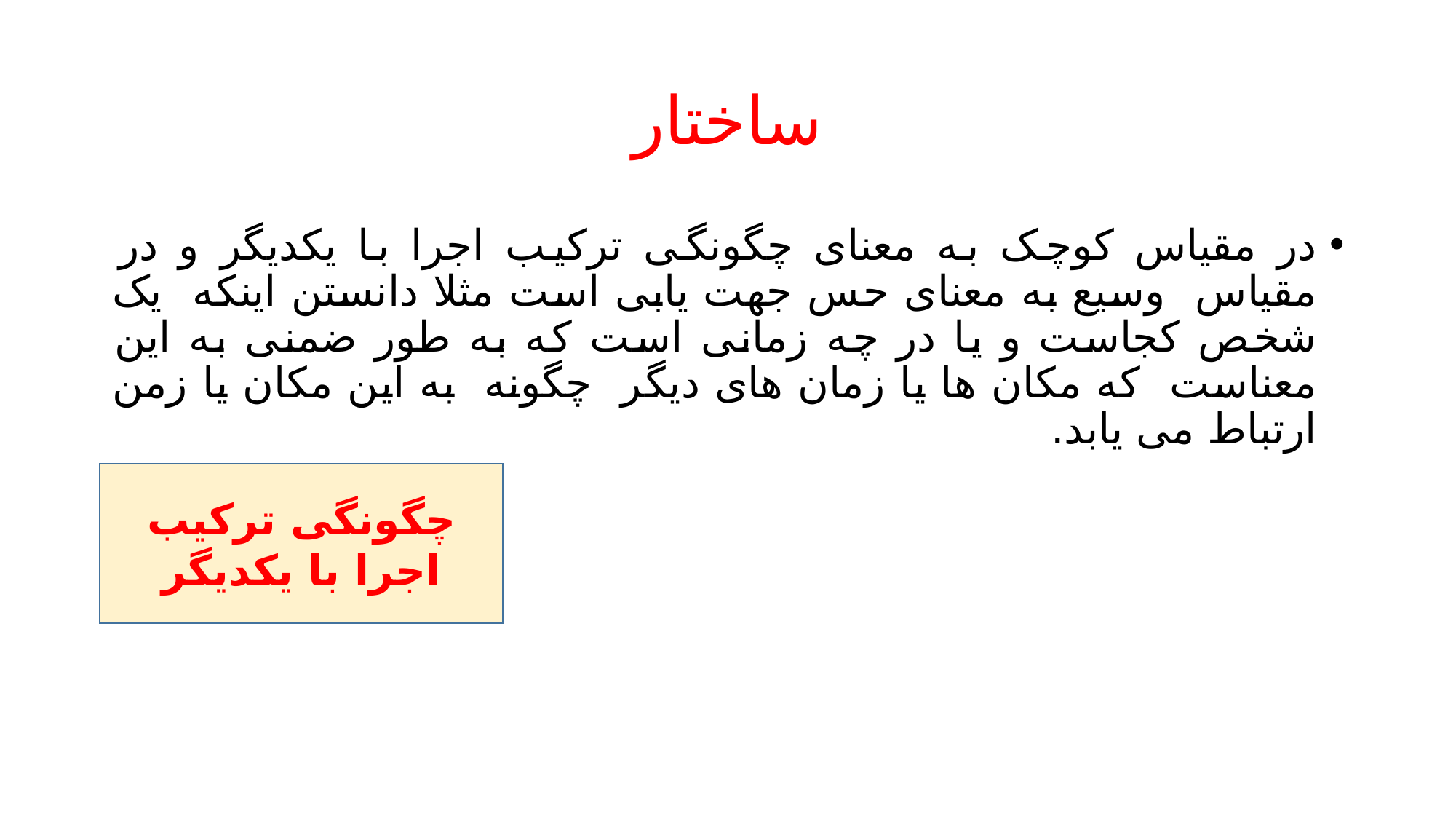

# ساختار
در مقیاس کوچک به معنای چگونگی ترکیب اجرا با یکدیگر و در مقیاس  وسیع به معنای حس جهت یابی است مثلا دانستن اینکه  یک شخص کجاست و یا در چه زمانی است که به طور ضمنی به این معناست  که مکان ها یا زمان های دیگر  چگونه  به این مکان یا زمن ارتباط می یابد.
چگونگی ترکیب اجرا با یکدیگر